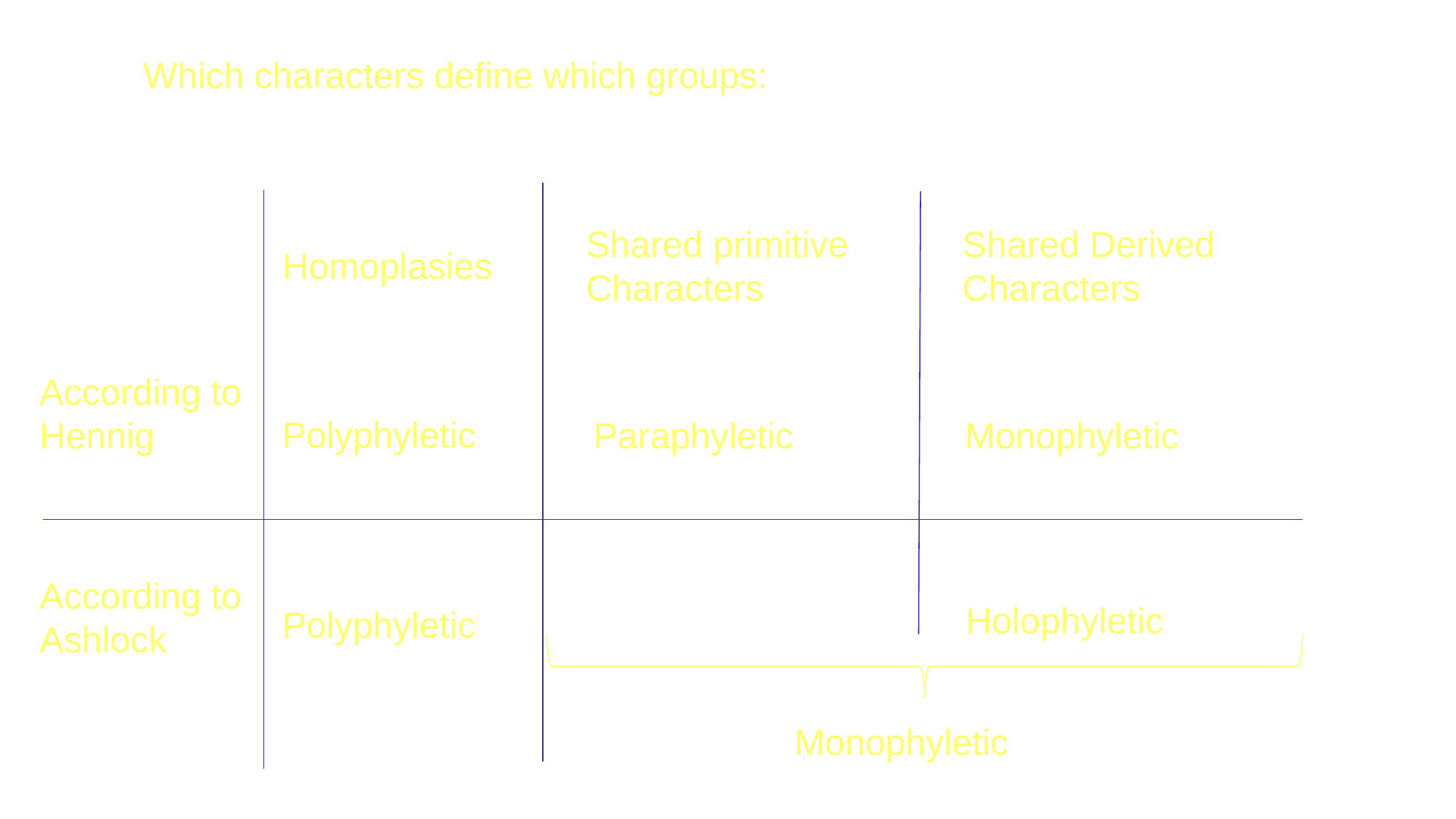

Which characters define which groups:
Shared primitive
Characters
Shared Derived
Characters
Homoplasies

According to
Hennig
Polyphyletic
Paraphyletic
Monophyletic
According to
Ashlock
Holophyletic
Polyphyletic
Monophyletic